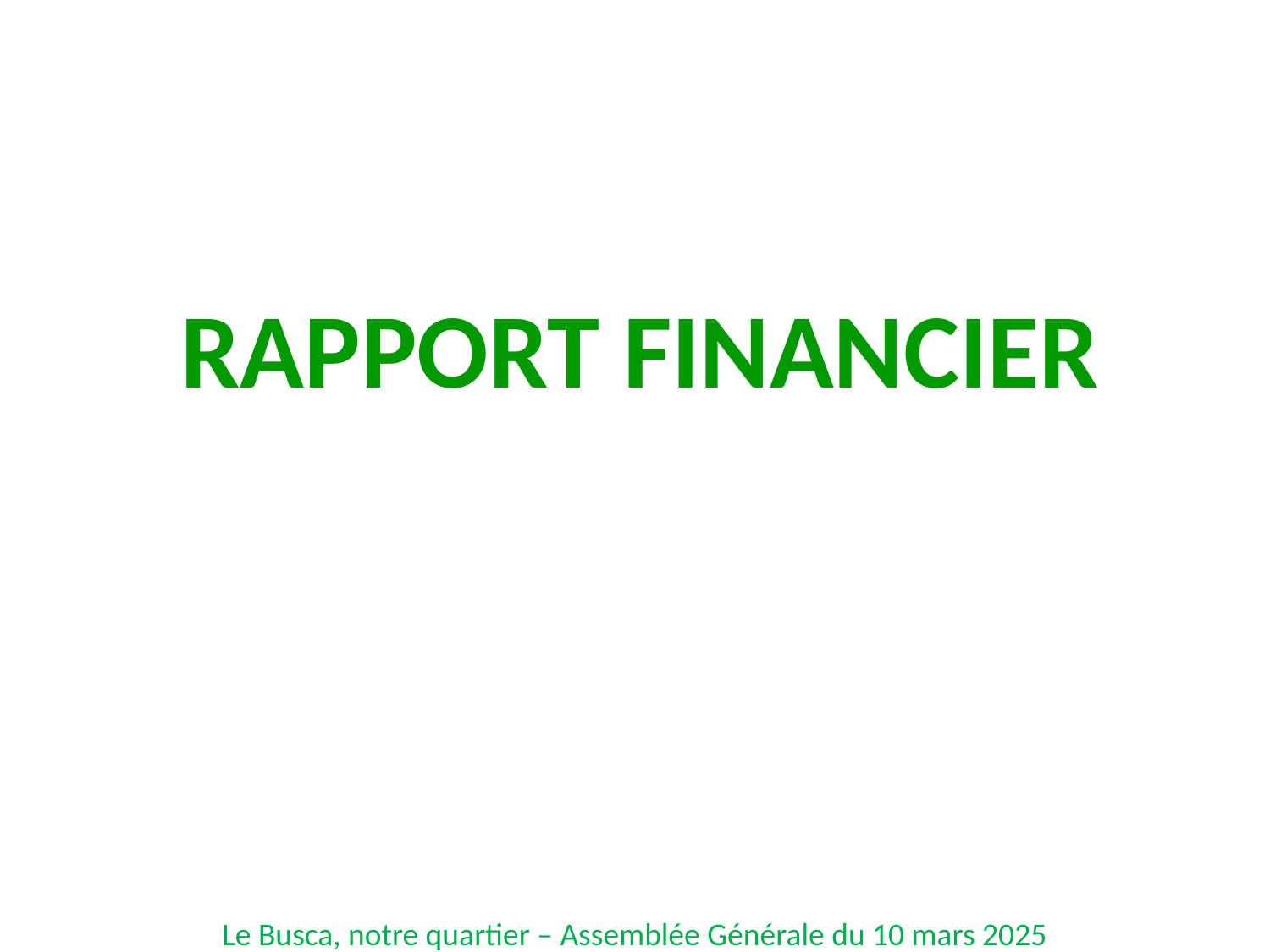

RAPPORT FINANCIER
Le Busca, notre quartier – Assemblée Générale du 10 mars 2025